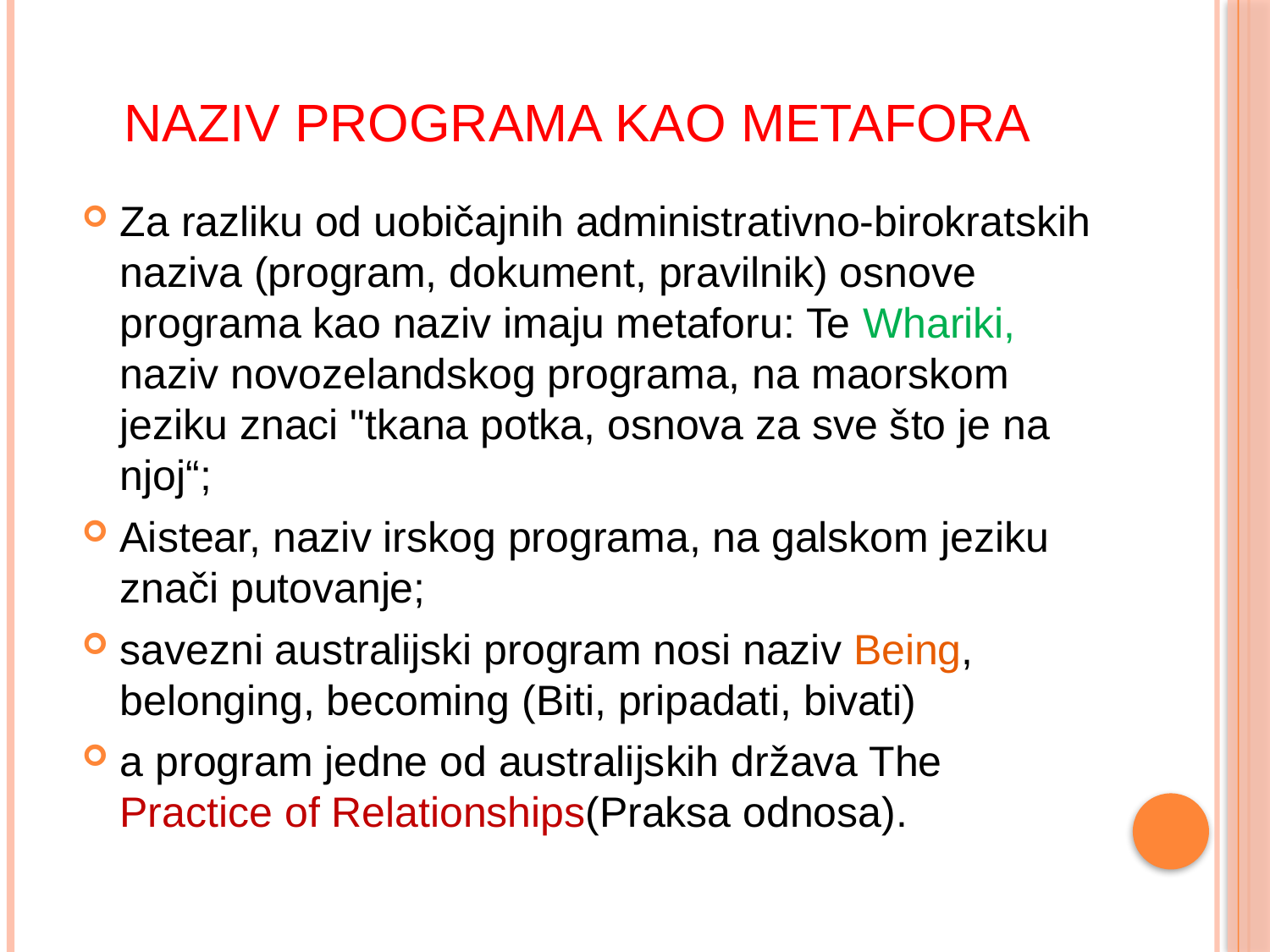

# Naziv programa kao metafora
Za razliku od uobičajnih administrativno-birokratskih naziva (program, dokument, pravilnik) osnove programa kao naziv imaju metaforu: Te Whariki, naziv novozelandskog programa, na maorskom jeziku znaci "tkana potka, osnova za sve što je na njoj“;
Aistear, naziv irskog programa, na galskom jeziku znači putovanje;
savezni australijski program nosi naziv Being, belonging, becoming (Biti, pripadati, bivati)
a program jedne od australijskih država The Practice of Relationships(Praksa odnosa).